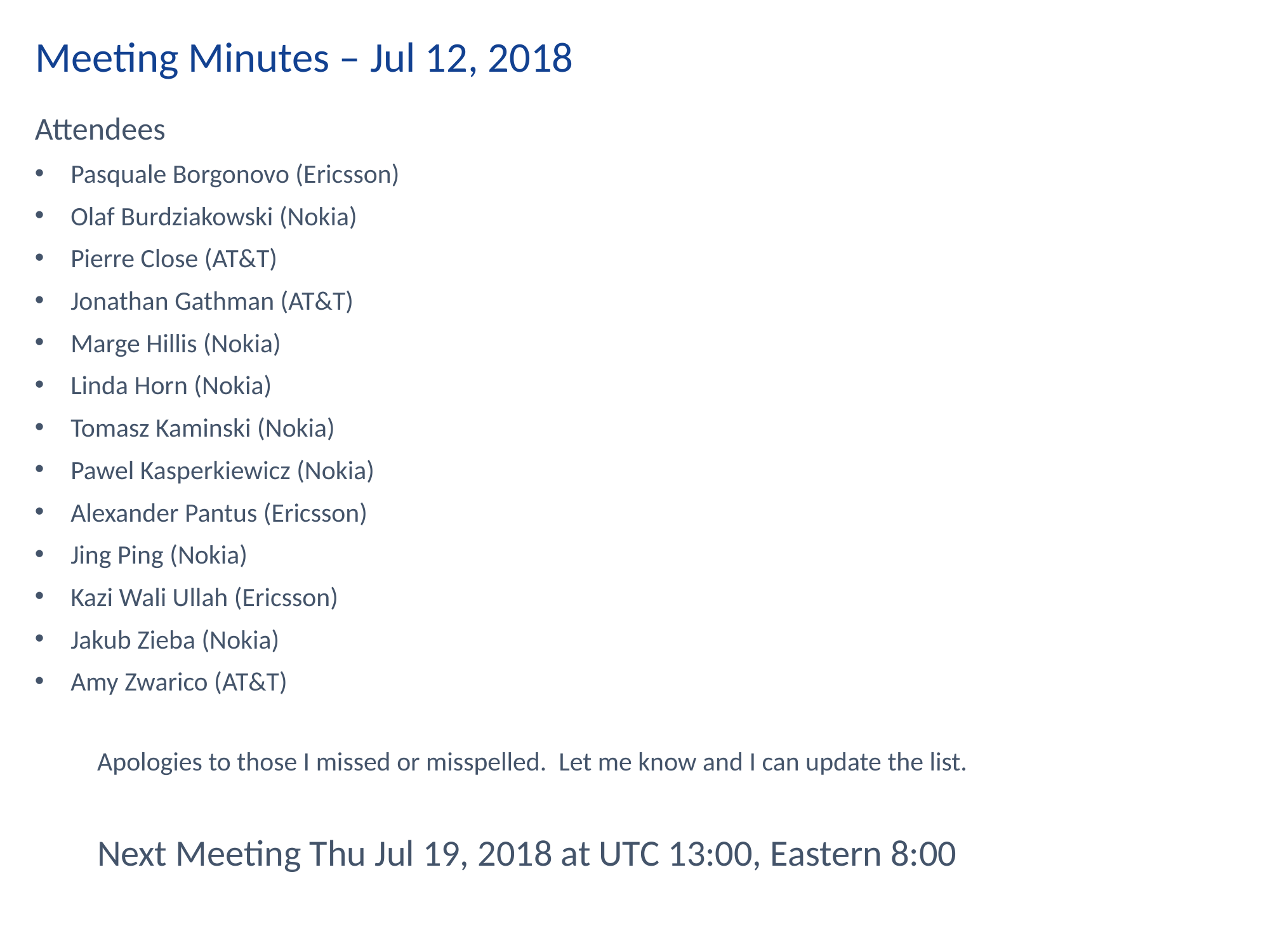

Meeting Minutes – Jul 12, 2018
Attendees
Pasquale Borgonovo (Ericsson)
Olaf Burdziakowski (Nokia)
Pierre Close (AT&T)
Jonathan Gathman (AT&T)
Marge Hillis (Nokia)
Linda Horn (Nokia)
Tomasz Kaminski (Nokia)
Pawel Kasperkiewicz (Nokia)
Alexander Pantus (Ericsson)
Jing Ping (Nokia)
Kazi Wali Ullah (Ericsson)
Jakub Zieba (Nokia)
Amy Zwarico (AT&T)
Apologies to those I missed or misspelled.  Let me know and I can update the list.

Next Meeting Thu Jul 19, 2018 at UTC 13:00, Eastern 8:00